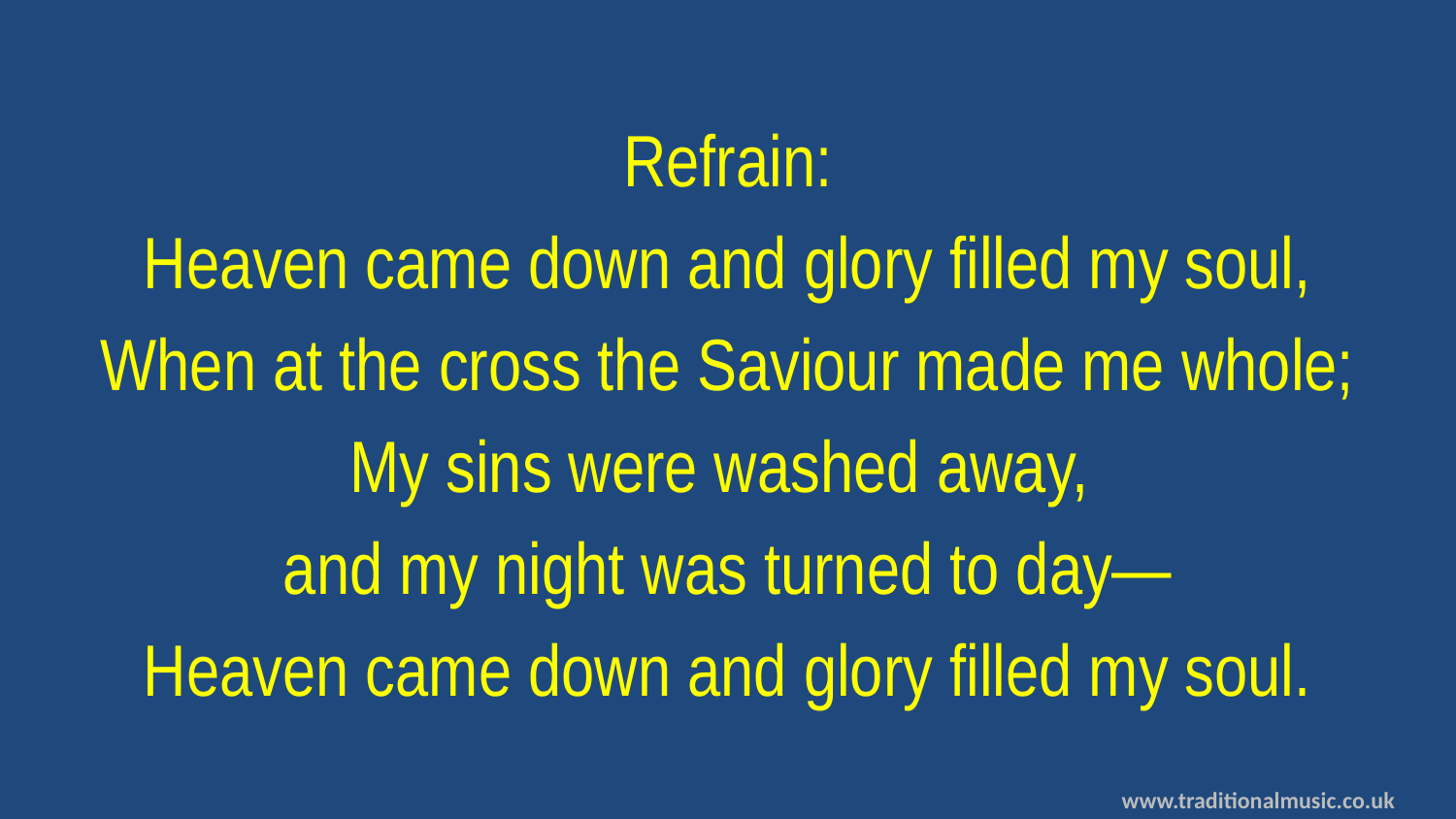

Refrain:
Heaven came down and glory filled my soul,
When at the cross the Saviour made me whole;
My sins were washed away,
and my night was turned to day—
Heaven came down and glory filled my soul.